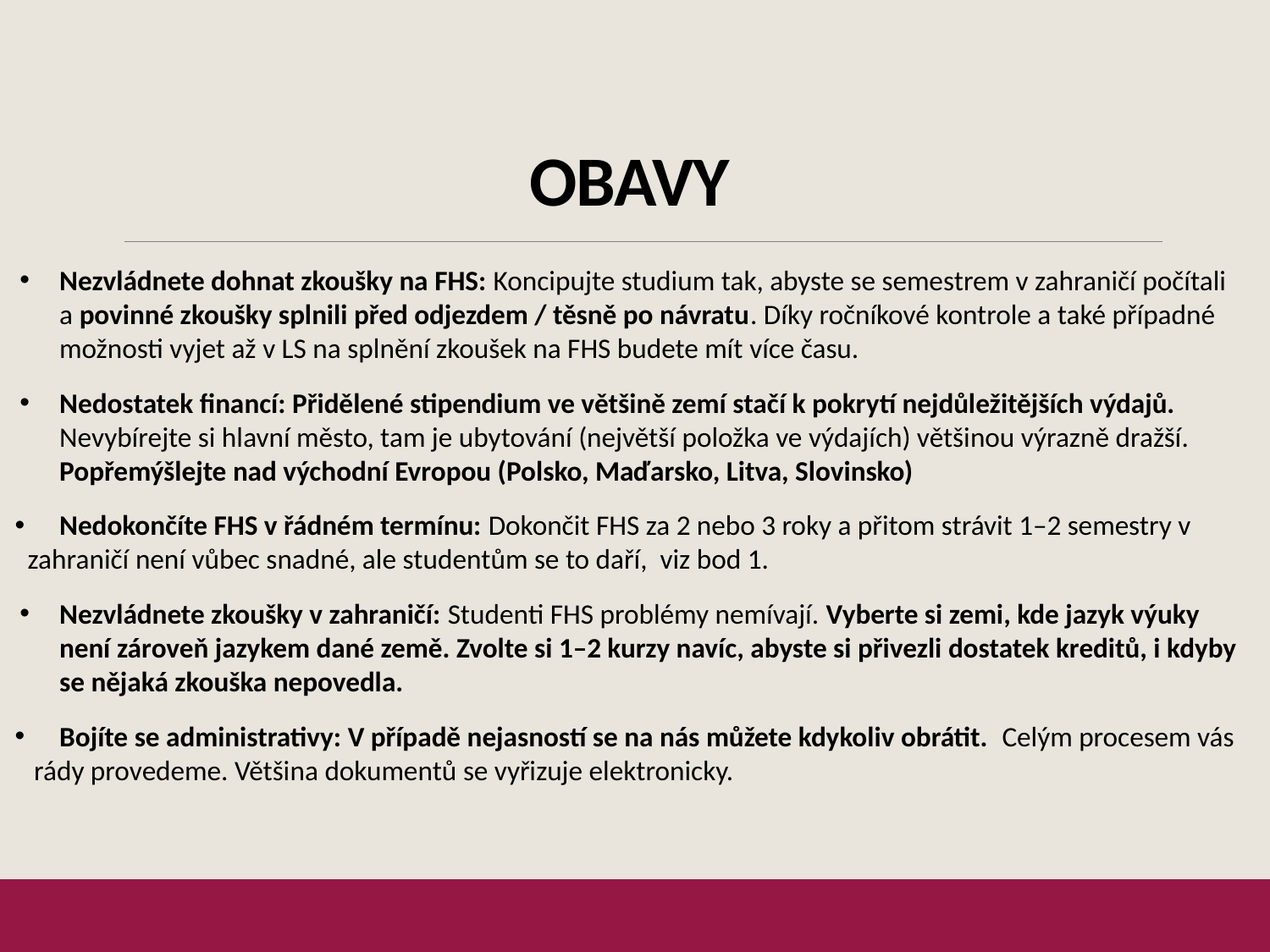

# Obavy
Nezvládnete dohnat zkoušky na FHS: Koncipujte studium tak, abyste se semestrem v zahraničí počítali a povinné zkoušky splnili před odjezdem / těsně po návratu. Díky ročníkové kontrole a také případné možnosti vyjet až v LS na splnění zkoušek na FHS budete mít více času.
Nedostatek financí: Přidělené stipendium ve většině zemí stačí k pokrytí nejdůležitějších výdajů. Nevybírejte si hlavní město, tam je ubytování (největší položka ve výdajích) většinou výrazně dražší. Popřemýšlejte nad východní Evropou (Polsko, Maďarsko, Litva, Slovinsko)
     Nedokončíte FHS v řádném termínu: Dokončit FHS za 2 nebo 3 roky a přitom strávit 1–2 semestry v       zahraničí není vůbec snadné, ale studentům se to daří,  viz bod 1.
Nezvládnete zkoušky v zahraničí: Studenti FHS problémy nemívají. Vyberte si zemi, kde jazyk výuky není zároveň jazykem dané země. Zvolte si 1–2 kurzy navíc, abyste si přivezli dostatek kreditů, i kdyby se nějaká zkouška nepovedla.
     Bojíte se administrativy: V případě nejasností se na nás můžete kdykoliv obrátit.  Celým procesem vás   rády provedeme. Většina dokumentů se vyřizuje elektronicky.